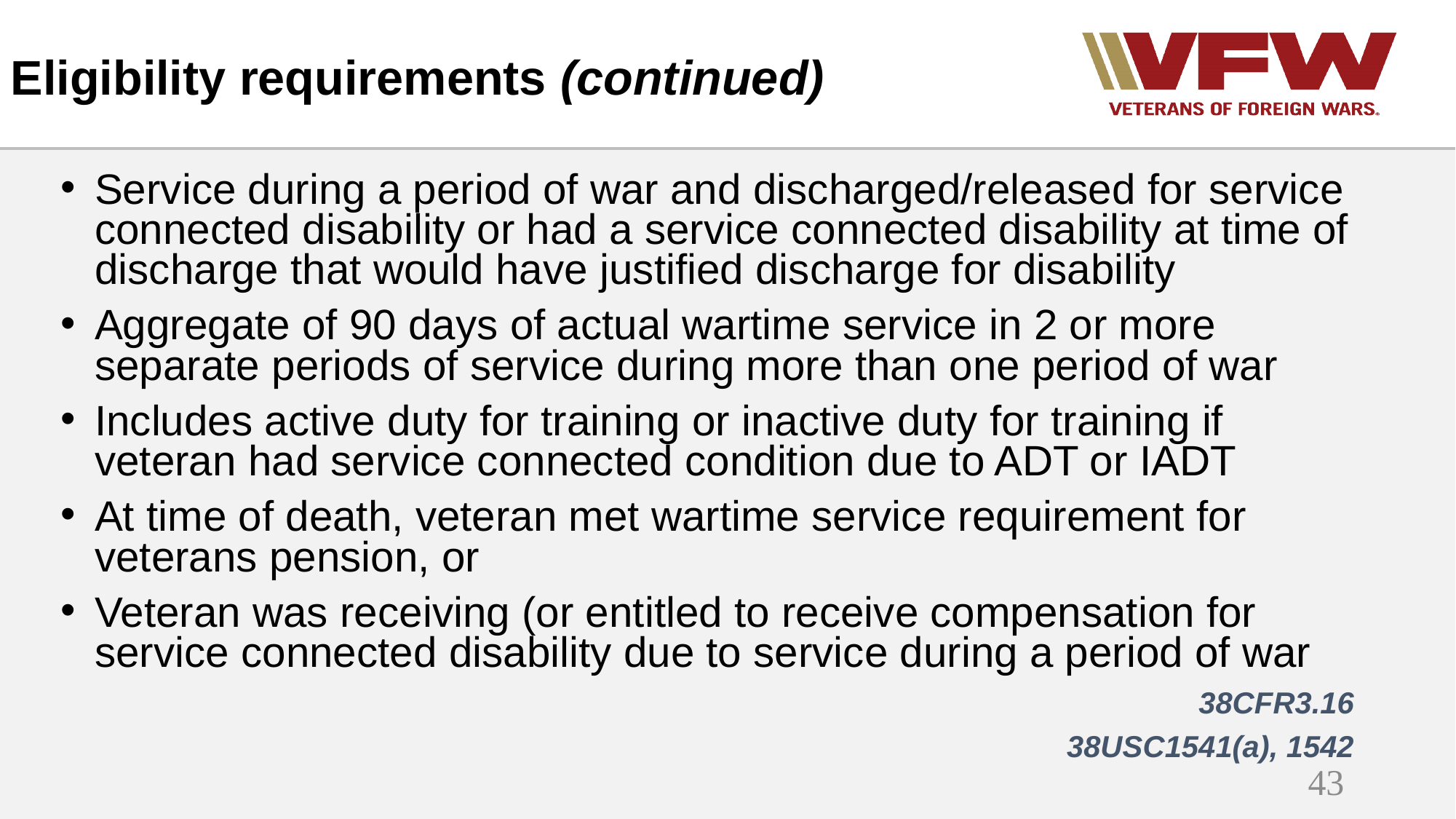

Eligibility requirements (continued)
Service during a period of war and discharged/released for service connected disability or had a service connected disability at time of discharge that would have justified discharge for disability
Aggregate of 90 days of actual wartime service in 2 or more separate periods of service during more than one period of war
Includes active duty for training or inactive duty for training if veteran had service connected condition due to ADT or IADT
At time of death, veteran met wartime service requirement for veterans pension, or
Veteran was receiving (or entitled to receive compensation for service connected disability due to service during a period of war
38CFR3.16
38USC1541(a), 1542
43